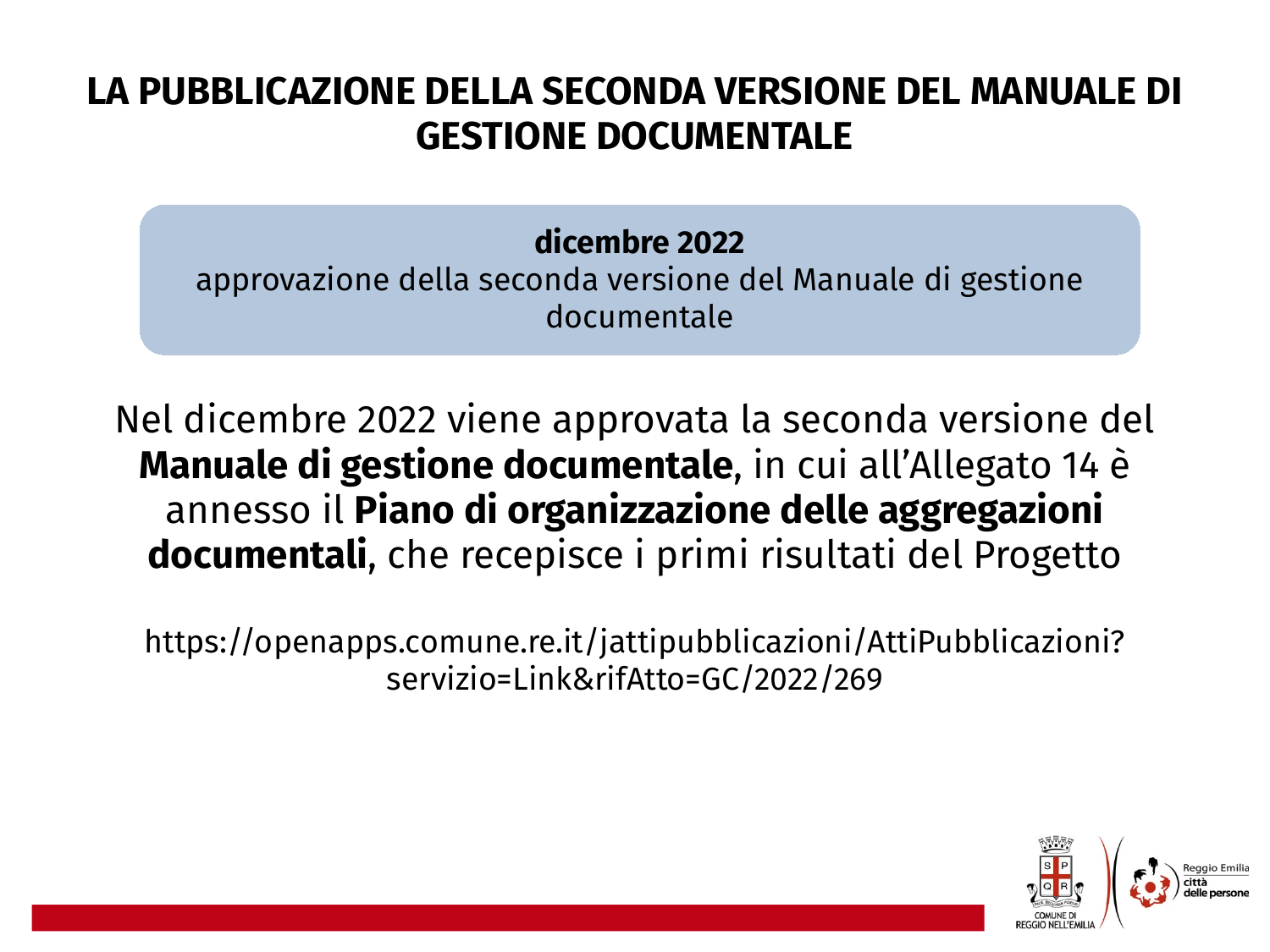

LA PUBBLICAZIONE DELLA SECONDA VERSIONE DEL MANUALE DI GESTIONE DOCUMENTALE

Nel dicembre 2022 viene approvata la seconda versione del Manuale di gestione documentale, in cui all’Allegato 14 è annesso il Piano di organizzazione delle aggregazioni documentali, che recepisce i primi risultati del Progetto

https://openapps.comune.re.it/jattipubblicazioni/AttiPubblicazioni?servizio=Link&rifAtto=GC/2022/269

dicembre 2022
approvazione della seconda versione del Manuale di gestione documentale